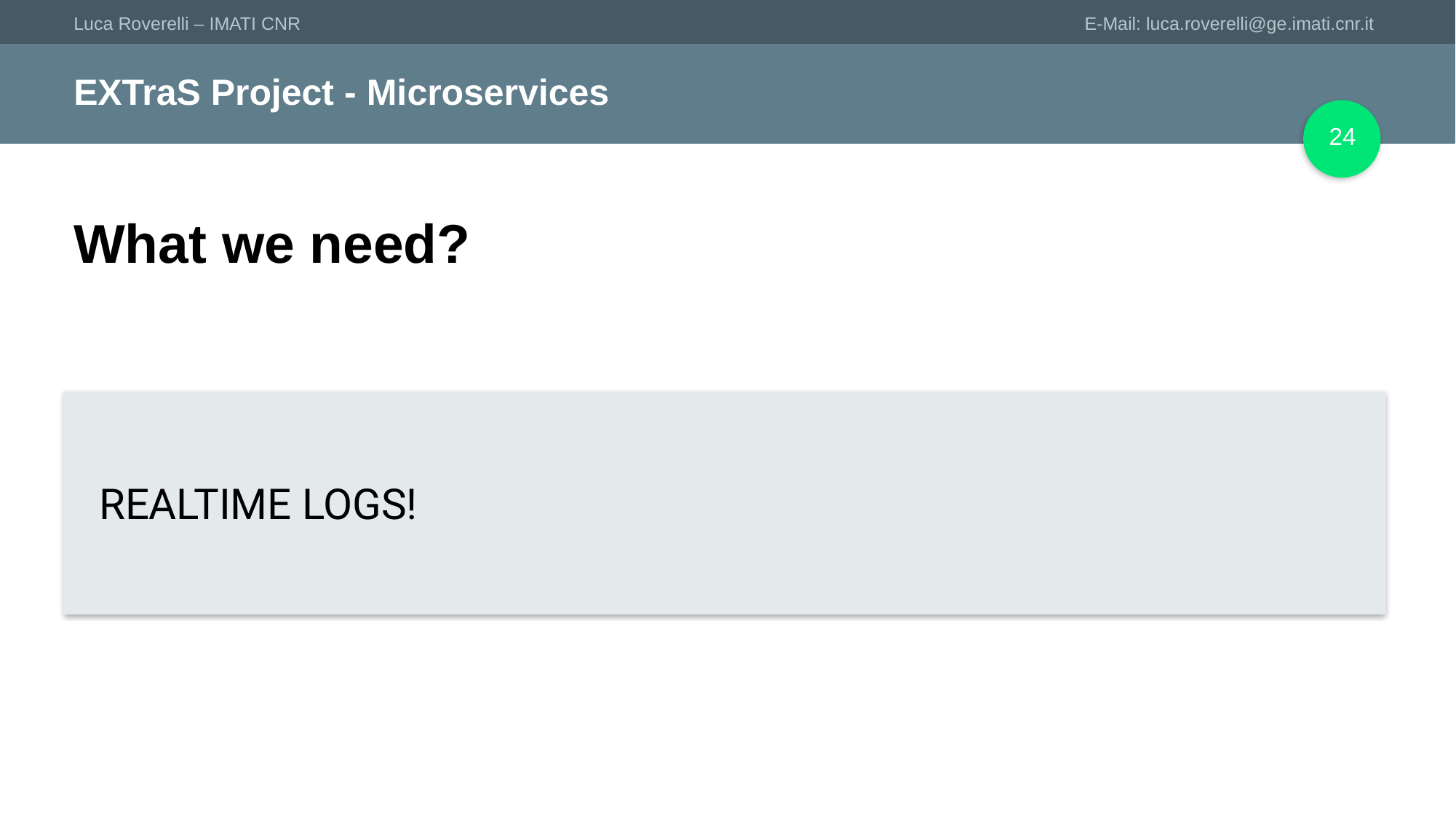

# EXTraS Project - Microservices
24
What we need?

REALTIME LOGS!